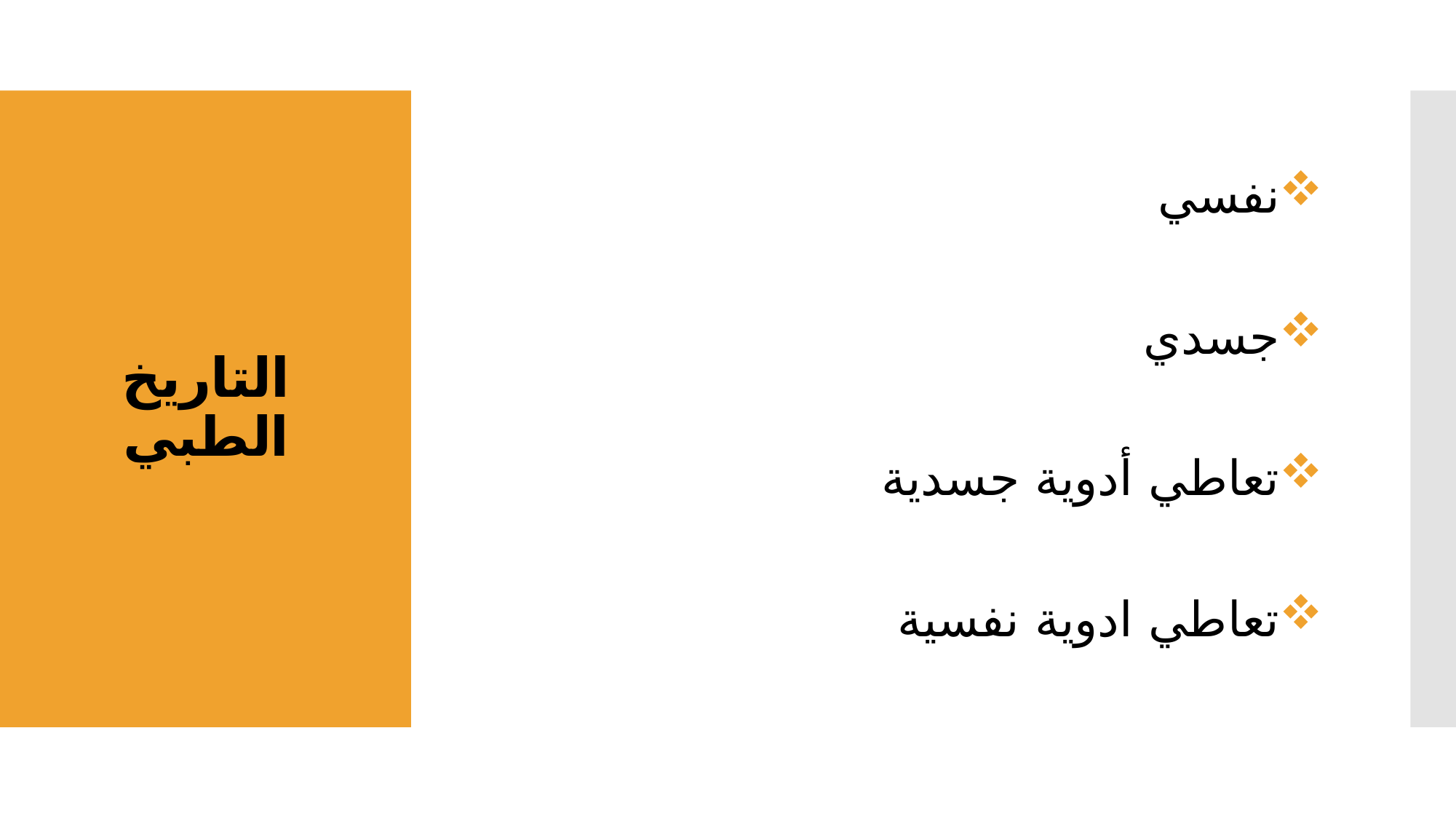

نفسي

جسدي

تعاطي أدوية جسدية

تعاطي ادوية نفسية
# التاريخ الطبي